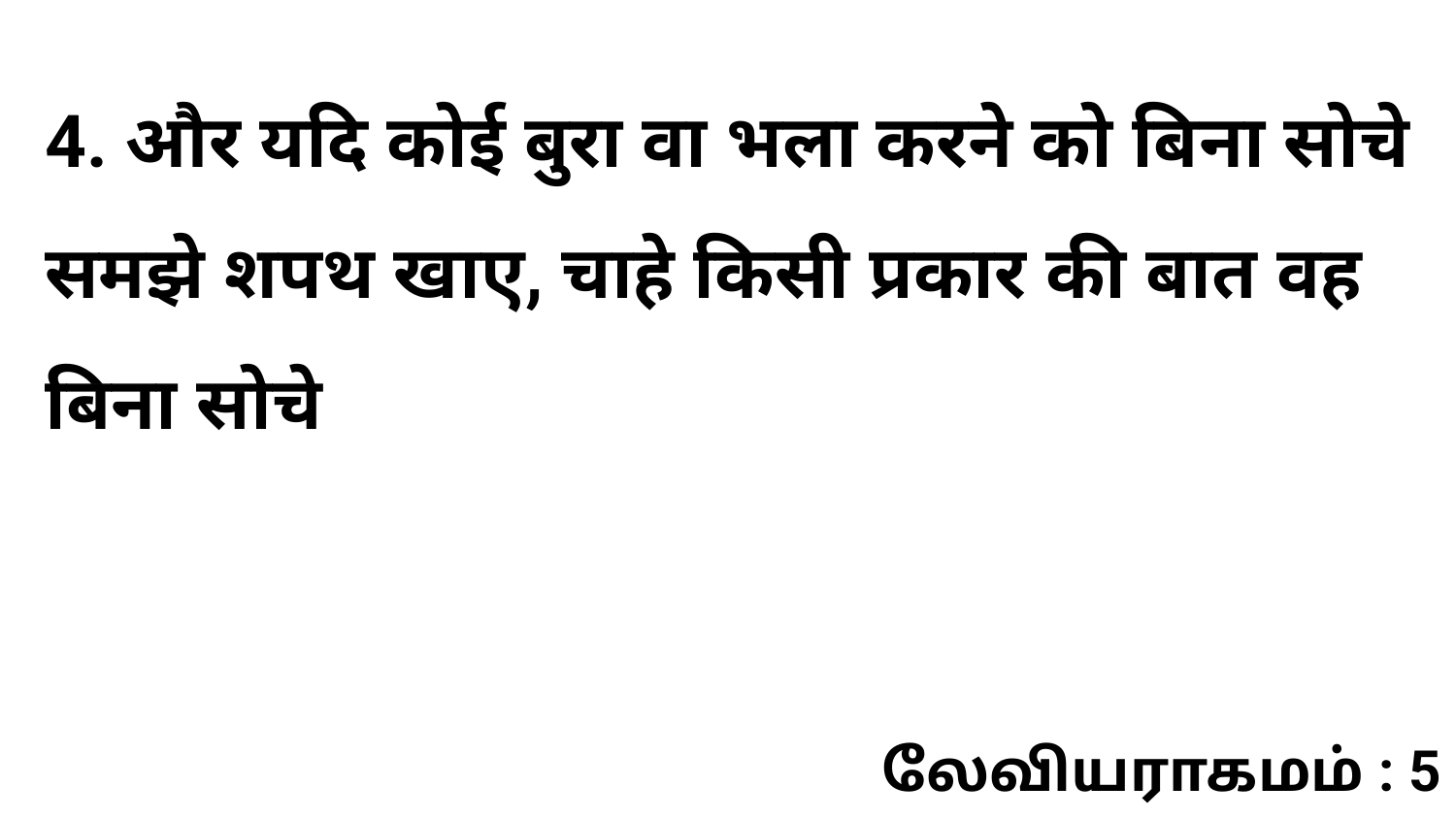

4. और यदि कोई बुरा वा भला करने को बिना सोचे समझे शपथ खाए, चाहे किसी प्रकार की बात वह बिना सोचे
லேவியராகமம் : 5